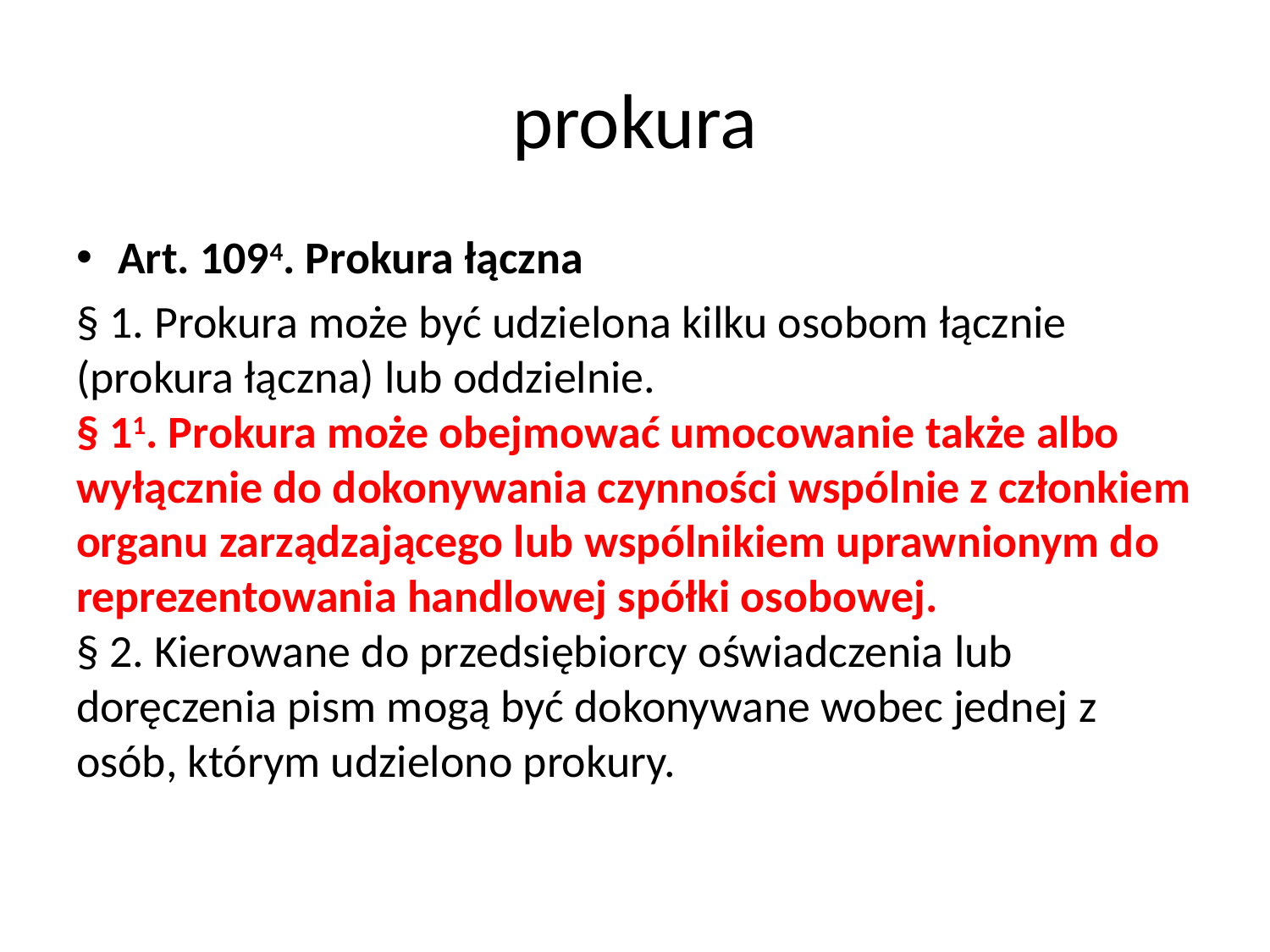

# prokura
Art. 1094. Prokura łączna
§ 1. Prokura może być udzielona kilku osobom łącznie (prokura łączna) lub oddzielnie.
§ 11. Prokura może obejmować umocowanie także albo wyłącznie do dokonywania czynności wspólnie z członkiem organu zarządzającego lub wspólnikiem uprawnionym do reprezentowania handlowej spółki osobowej.
§ 2. Kierowane do przedsiębiorcy oświadczenia lub doręczenia pism mogą być dokonywane wobec jednej z osób, którym udzielono prokury.